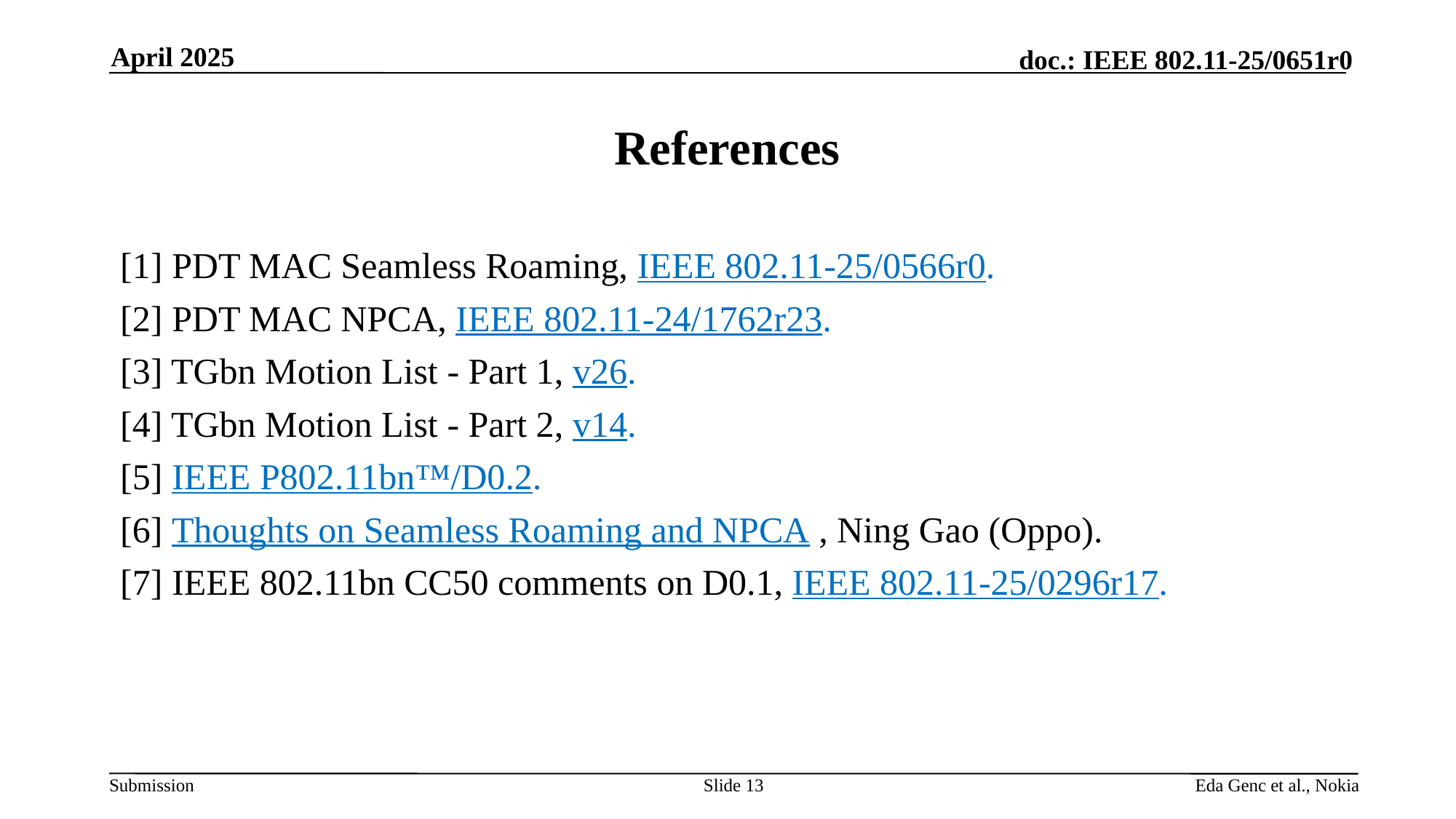

April 2025
# References
[1] PDT MAC Seamless Roaming, IEEE 802.11-25/0566r0.
[2] PDT MAC NPCA, IEEE 802.11-24/1762r23.
[3] TGbn Motion List - Part 1, v26.
[4] TGbn Motion List - Part 2, v14.
[5] IEEE P802.11bn™/D0.2.
[6] Thoughts on Seamless Roaming and NPCA , Ning Gao (Oppo).
[7] IEEE 802.11bn CC50 comments on D0.1, IEEE 802.11-25/0296r17.

Slide 13
Eda Genc et al., Nokia